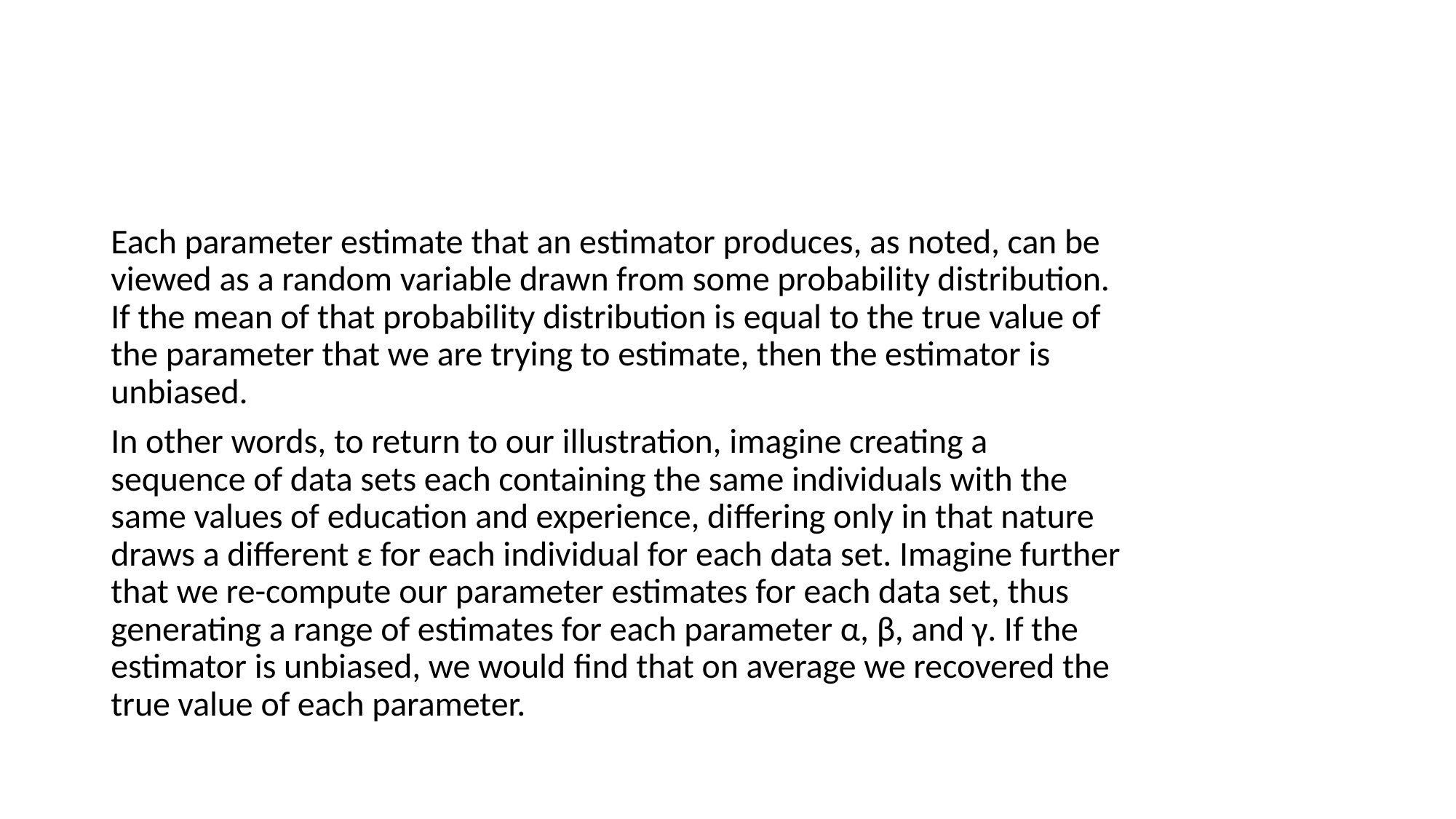

#
Each parameter estimate that an estimator produces, as noted, can be viewed as a random variable drawn from some probability distribution. If the mean of that probability distribution is equal to the true value of the parameter that we are trying to estimate, then the estimator is unbiased.
In other words, to return to our illustration, imagine creating a sequence of data sets each containing the same individuals with the same values of education and experience, diﬀering only in that nature draws a diﬀerent ε for each individual for each data set. Imagine further that we re-compute our parameter estimates for each data set, thus generating a range of estimates for each parameter α, β, and γ. If the estimator is unbiased, we would ﬁnd that on average we recovered the true value of each parameter.